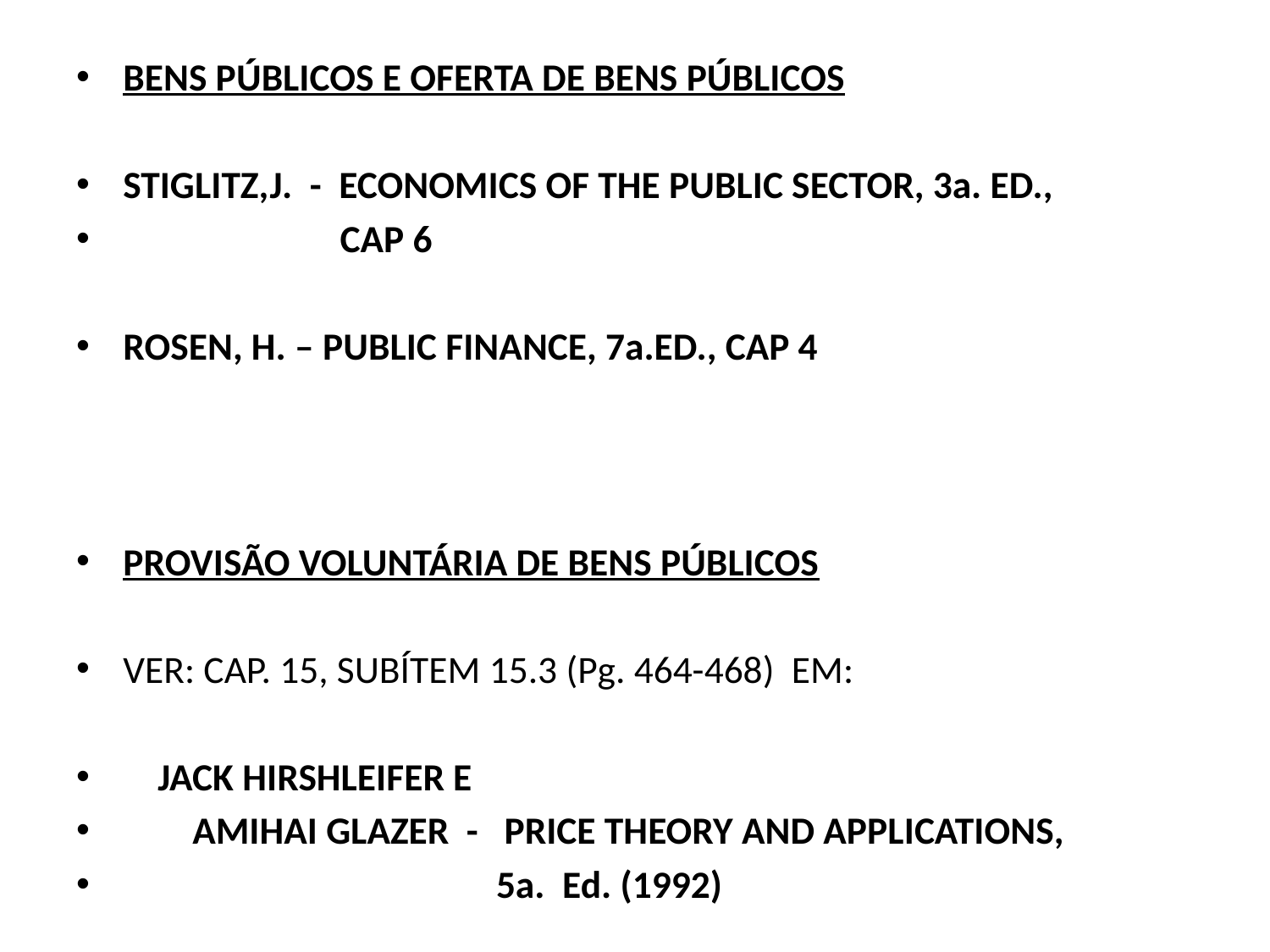

BENS PÚBLICOS E OFERTA DE BENS PÚBLICOS

STIGLITZ,J.  -  ECONOMICS OF THE PUBLIC SECTOR, 3a. ED.,
                         CAP 6

ROSEN, H. – PUBLIC FINANCE, 7a.ED., CAP 4

PROVISÃO VOLUNTÁRIA DE BENS PÚBLICOS

VER: CAP. 15, SUBÍTEM 15.3 (Pg. 464-468)  EM:

    JACK HIRSHLEIFER E
        AMIHAI GLAZER  -   PRICE THEORY AND APPLICATIONS,
                                           5a.  Ed. (1992)